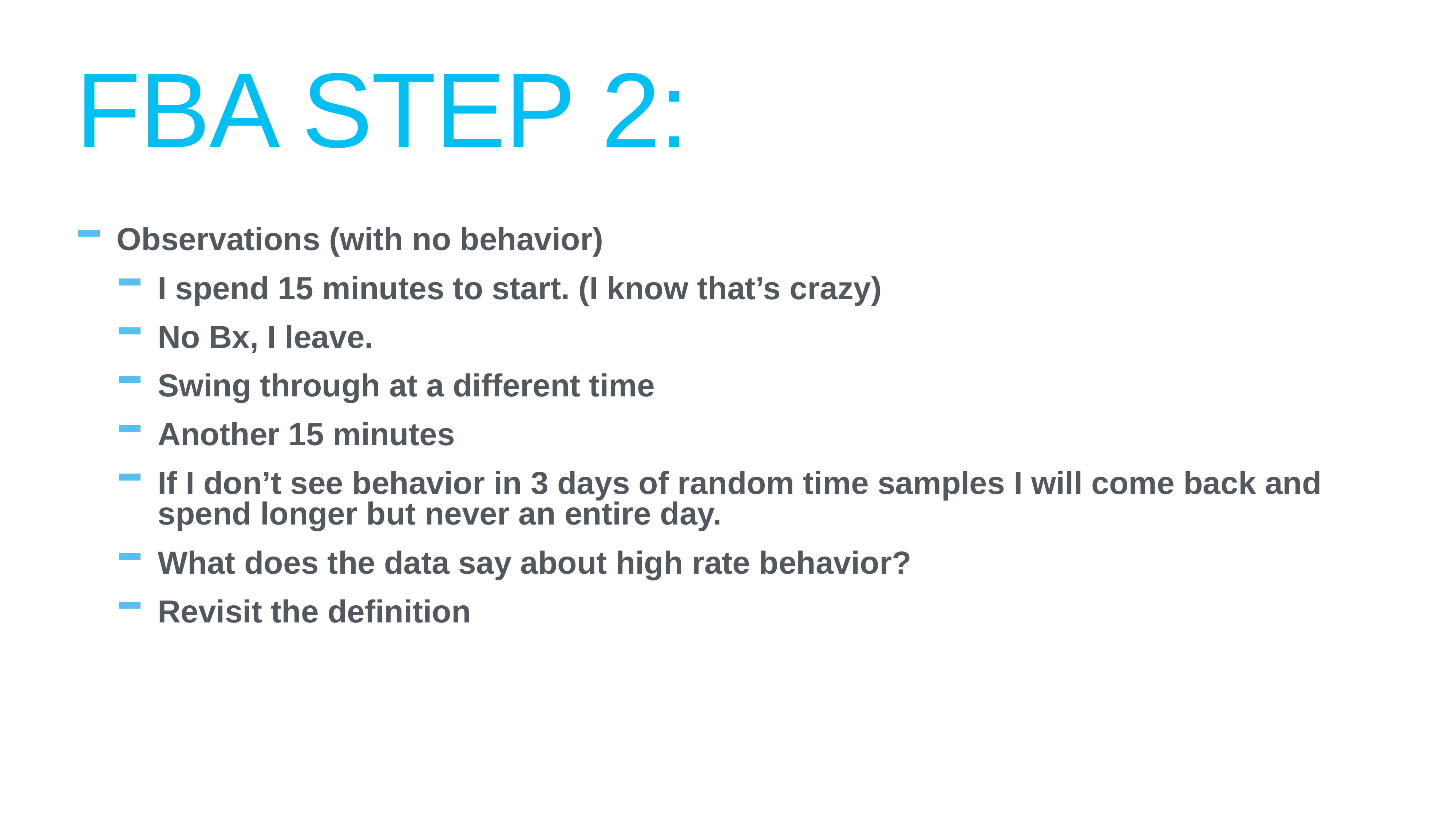

# FBA STEP 2:
Observations (with no behavior)
I spend 15 minutes to start. (I know that’s crazy)
No Bx, I leave.
Swing through at a different time
Another 15 minutes
If I don’t see behavior in 3 days of random time samples I will come back and spend longer but never an entire day.
What does the data say about high rate behavior?
Revisit the definition